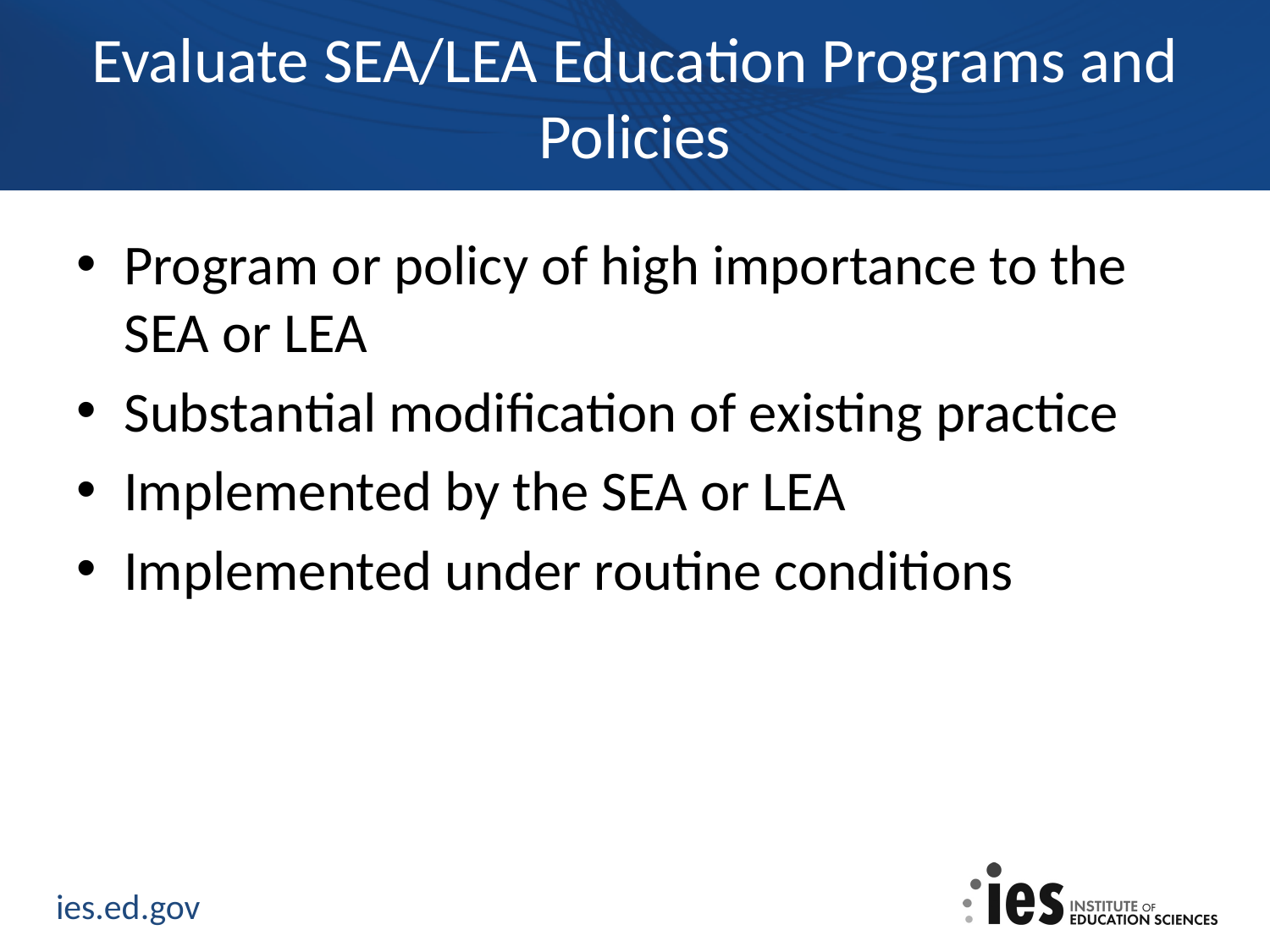

# Evaluate SEA/LEA Education Programs and Policies
Program or policy of high importance to the SEA or LEA
Substantial modification of existing practice
Implemented by the SEA or LEA
Implemented under routine conditions